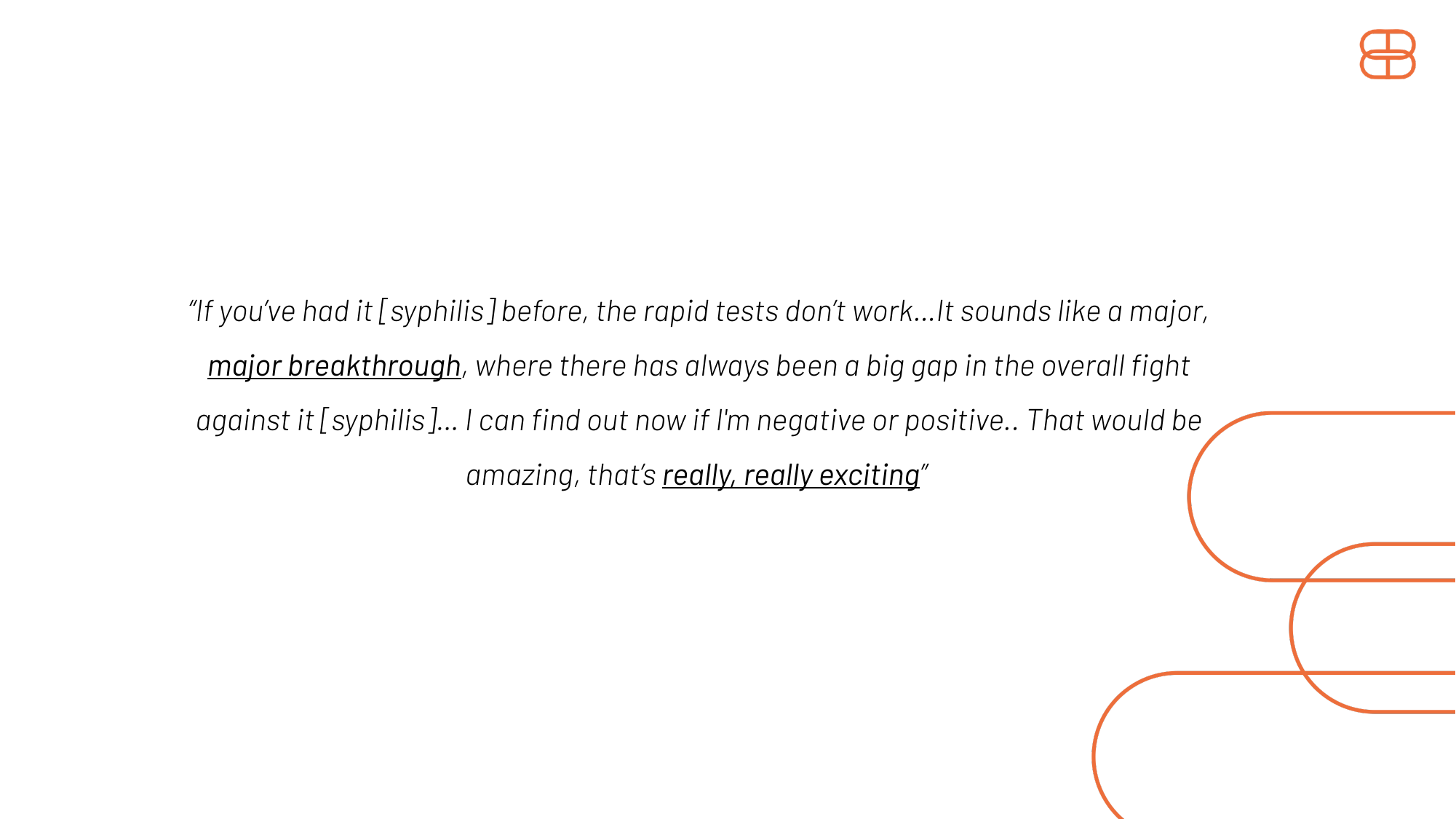

“If you’ve had it [syphilis] before, the rapid tests don’t work…It sounds like a major, major breakthrough, where there has always been a big gap in the overall fight against it [syphilis]… I can find out now if I'm negative or positive.. That would be amazing, that’s really, really exciting”